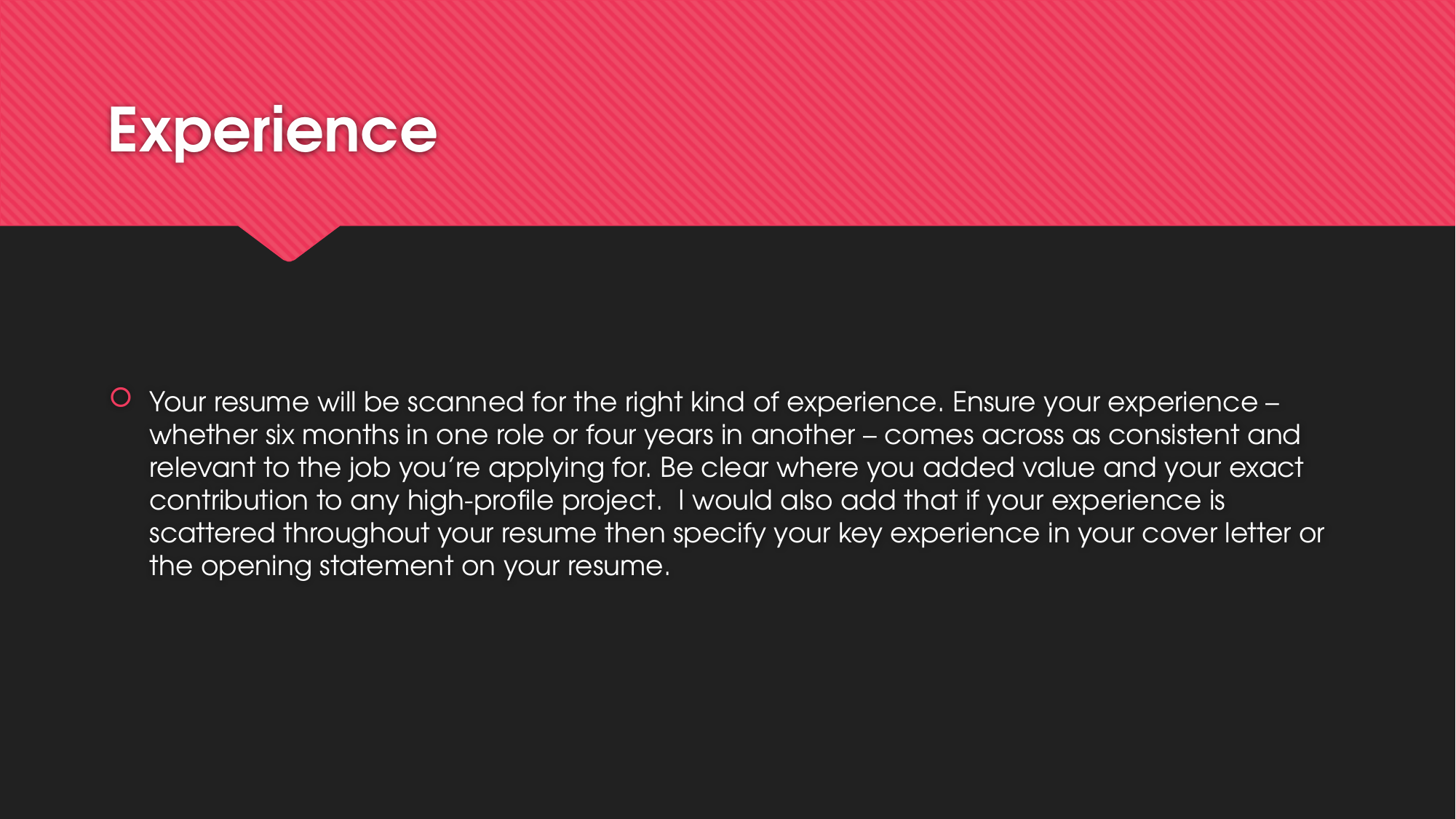

# Experience
Your resume will be scanned for the right kind of experience. Ensure your experience – whether six months in one role or four years in another – comes across as consistent and relevant to the job you’re applying for. Be clear where you added value and your exact contribution to any high-profile project.  I would also add that if your experience is scattered throughout your resume then specify your key experience in your cover letter or the opening statement on your resume.